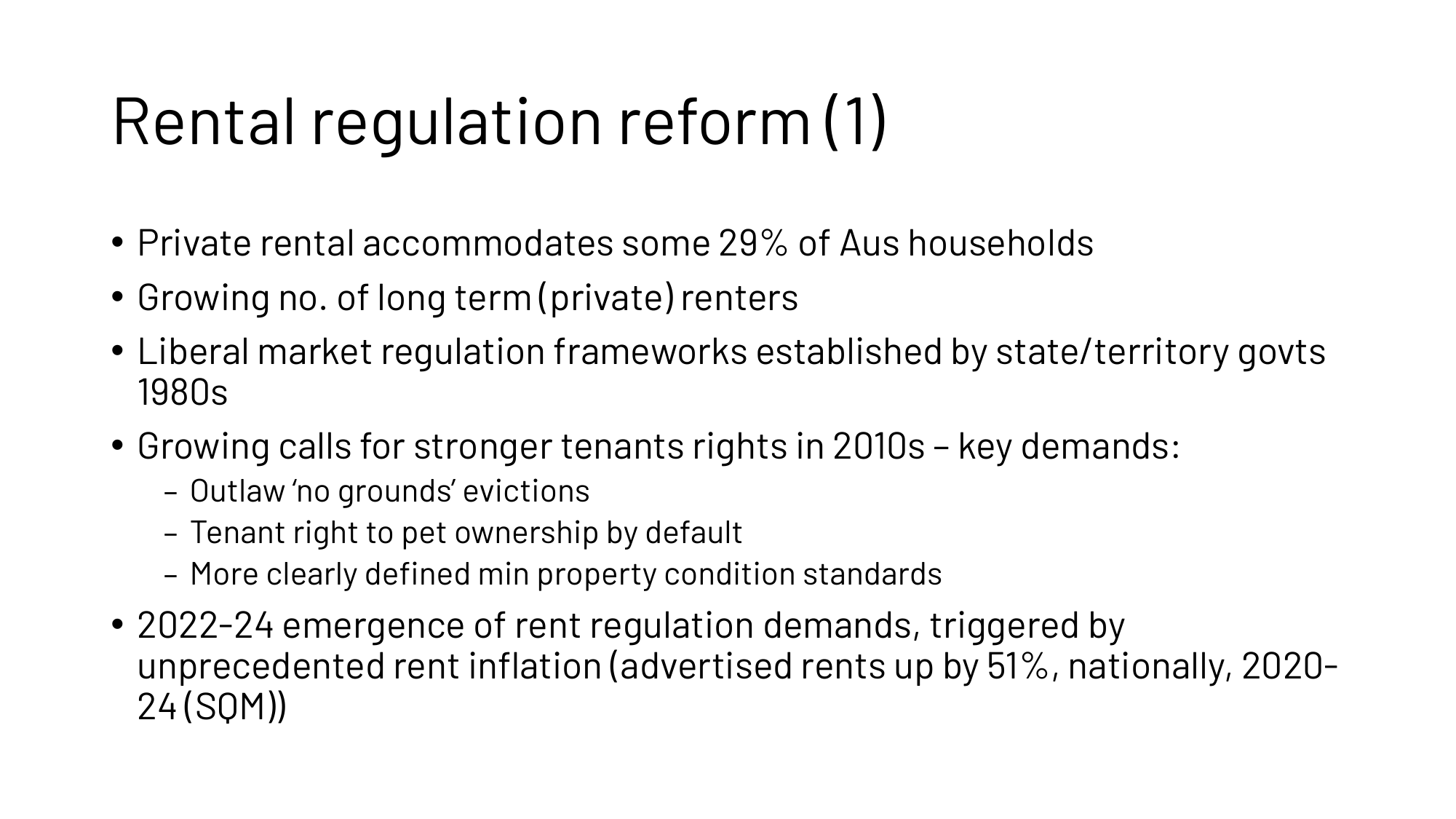

# Rental regulation reform (1)
Private rental accommodates some 29% of Aus households
Growing no. of long term (private) renters
Liberal market regulation frameworks established by state/territory govts 1980s
Growing calls for stronger tenants rights in 2010s – key demands:
Outlaw ‘no grounds’ evictions
Tenant right to pet ownership by default
More clearly defined min property condition standards
2022-24 emergence of rent regulation demands, triggered by unprecedented rent inflation (advertised rents up by 51%, nationally, 2020-24 (SQM))